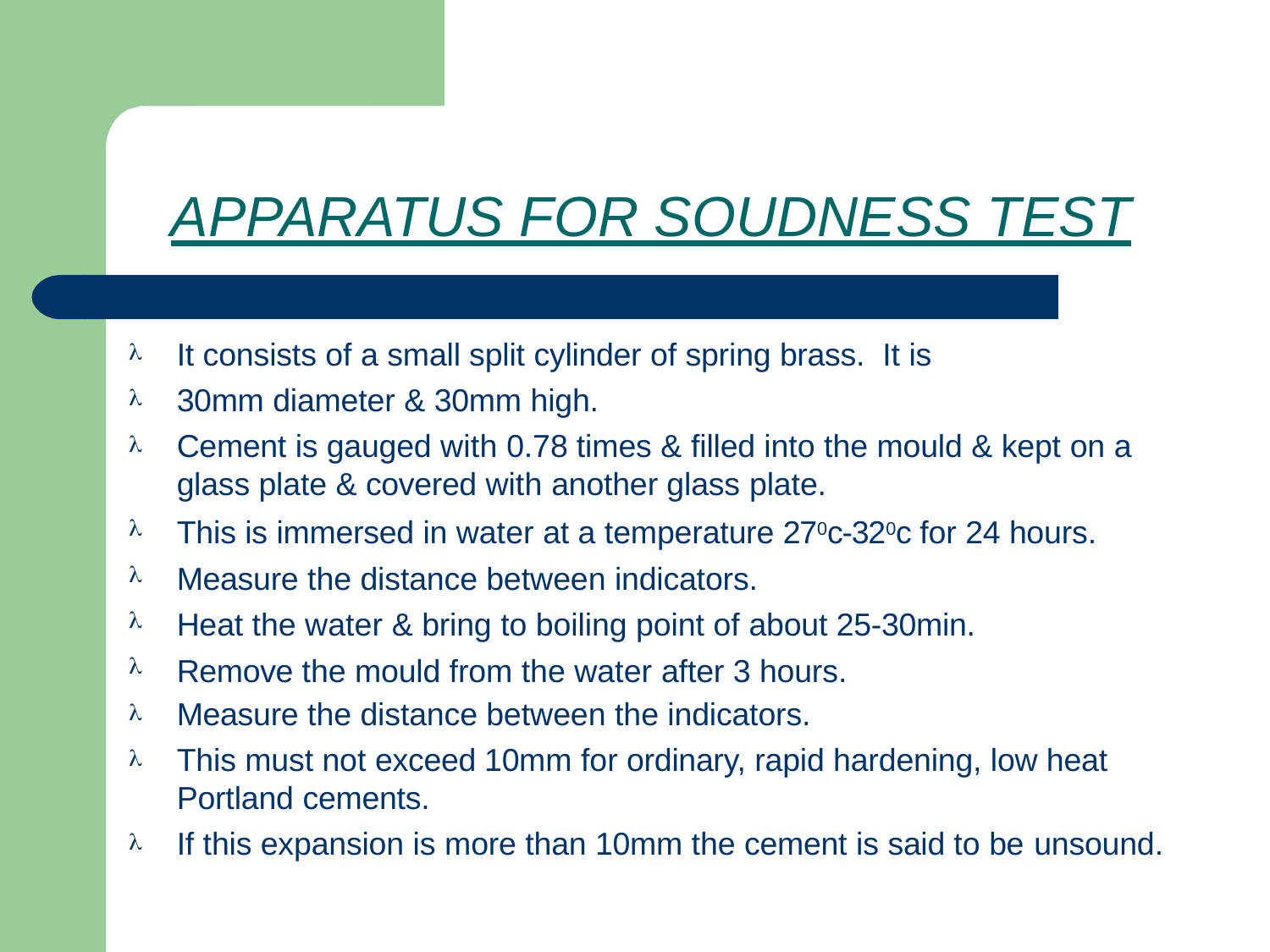

# APPARATUS FOR SOUDNESS TEST
It consists of a small split cylinder of spring brass.  It is 30mm diameter & 30mm high.
Cement is gauged with 0.78 times & filled into the mould & kept on a  glass plate & covered with another glass plate.
This is immersed in water at a temperature 270c-320c for 24 hours.  Measure the distance between indicators.
Heat the water & bring to boiling point of about 25-30min.  Remove the mould from the water after 3 hours.
Measure the distance between the indicators.
This must not exceed 10mm for ordinary, rapid hardening, low heat  Portland cements.
If this expansion is more than 10mm the cement is said to be unsound.
λ
λ
λ
λ
λ
λ
λ
λ
λ
λ